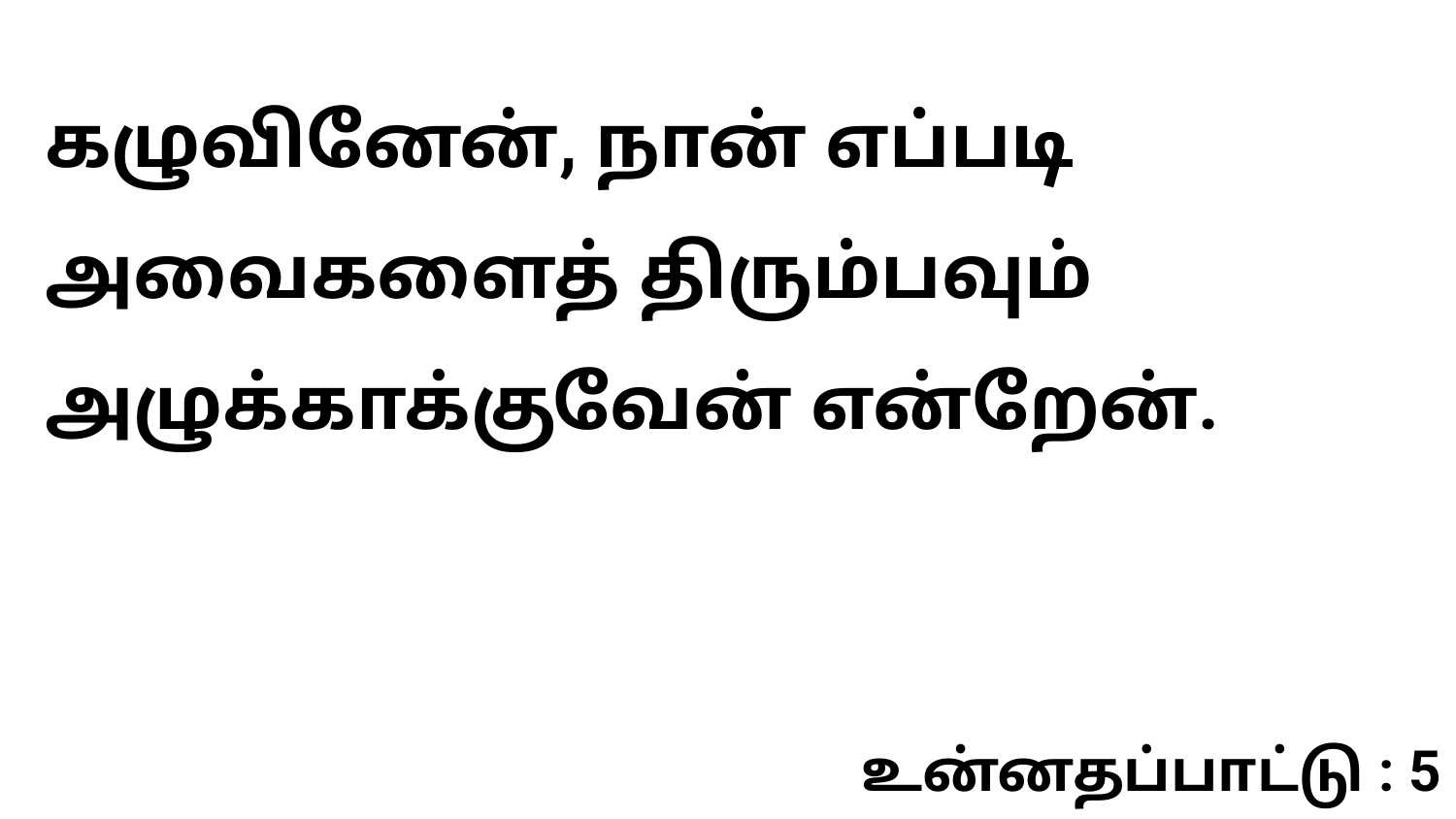

கழுவினேன், நான் எப்படி அவைகளைத் திரும்பவும் அழுக்காக்குவேன் என்றேன்.
உன்னதப்பாட்டு : 5